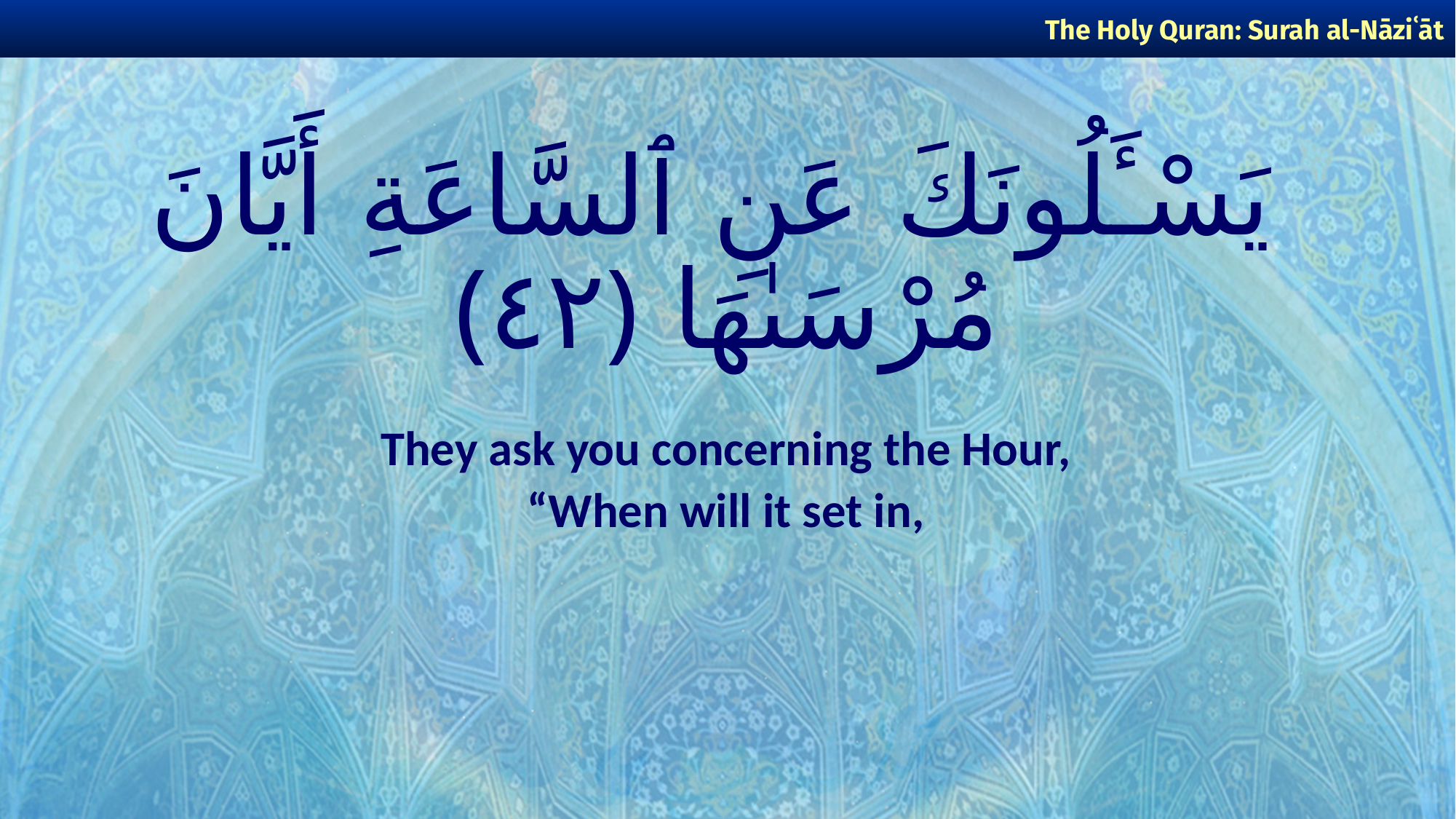

The Holy Quran: Surah al-Nāziʿāt
# يَسْـَٔلُونَكَ عَنِ ٱلسَّاعَةِ أَيَّانَ مُرْسَىٰهَا ﴿٤٢﴾
They ask you concerning the Hour,
“When will it set in,